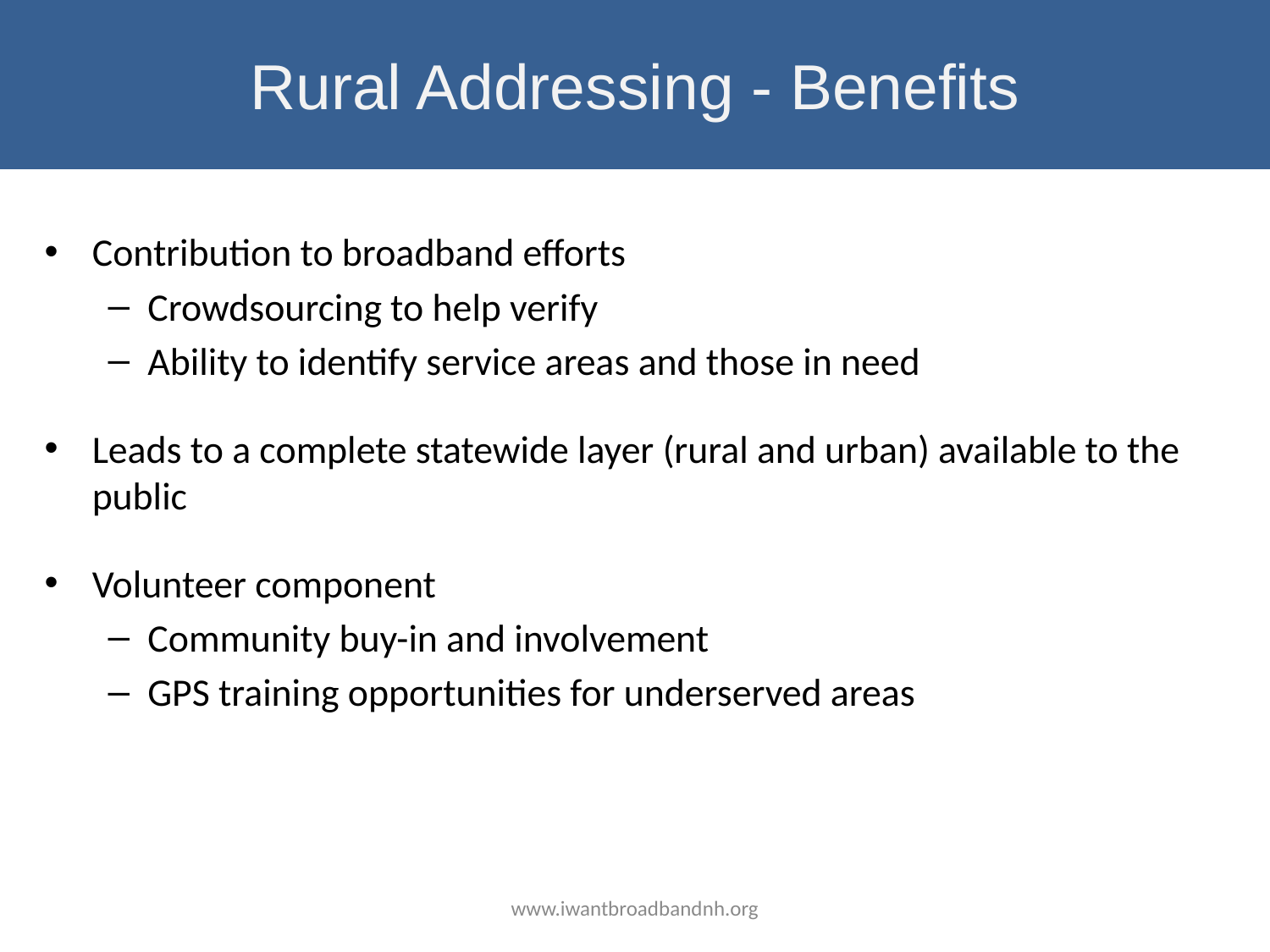

Rural Addressing - Benefits

Contribution to broadband efforts
Crowdsourcing to help verify
Ability to identify service areas and those in need
Leads to a complete statewide layer (rural and urban) available to the public
Volunteer component
Community buy-in and involvement
GPS training opportunities for underserved areas

www.iwantbroadbandnh.org